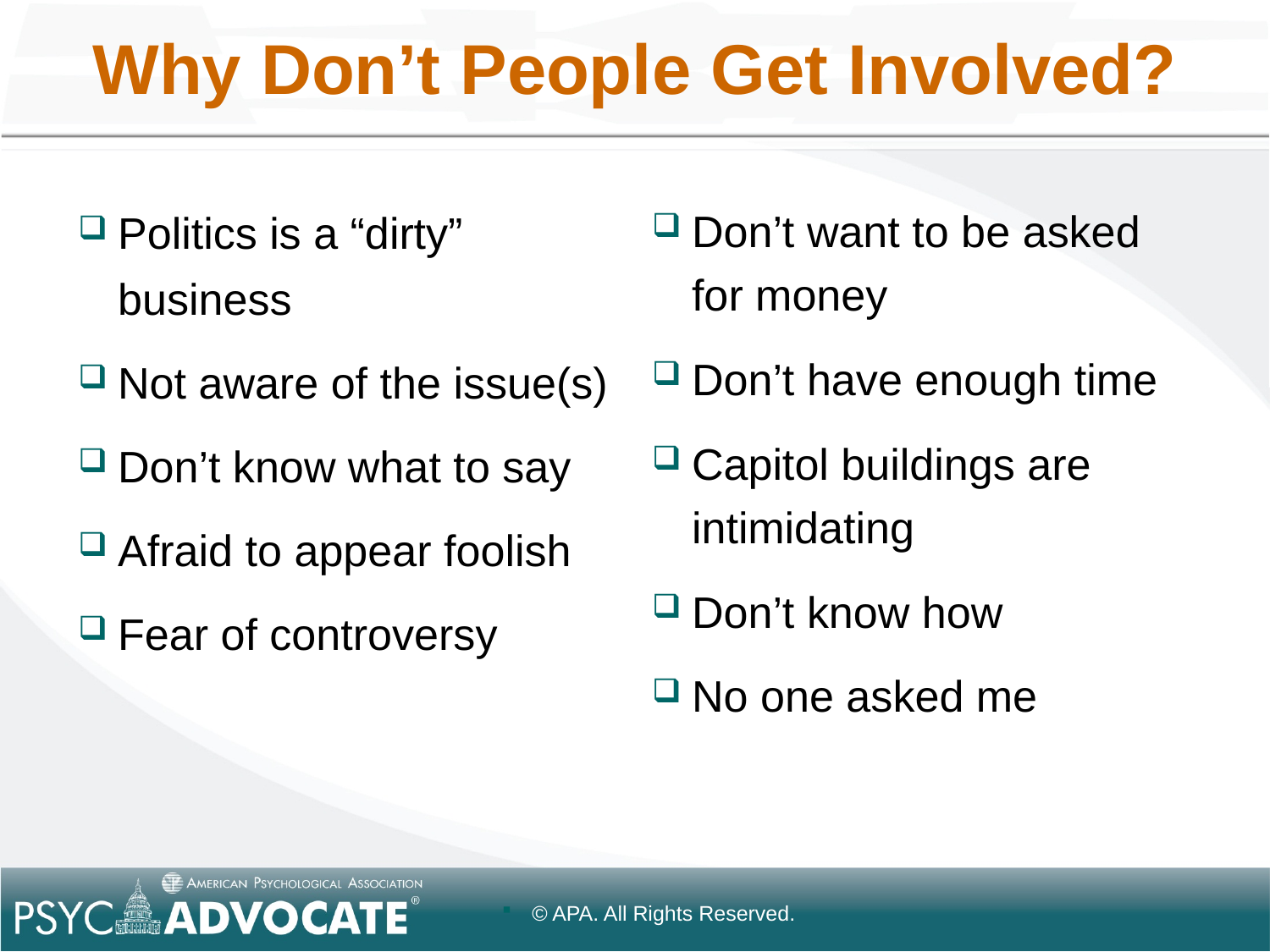

# Why Don’t People Get Involved?
Politics is a “dirty” business
Not aware of the issue(s)
Don’t know what to say
Afraid to appear foolish
Fear of controversy

Don’t want to be asked for money
Don’t have enough time
Capitol buildings are intimidating
Don’t know how
No one asked me